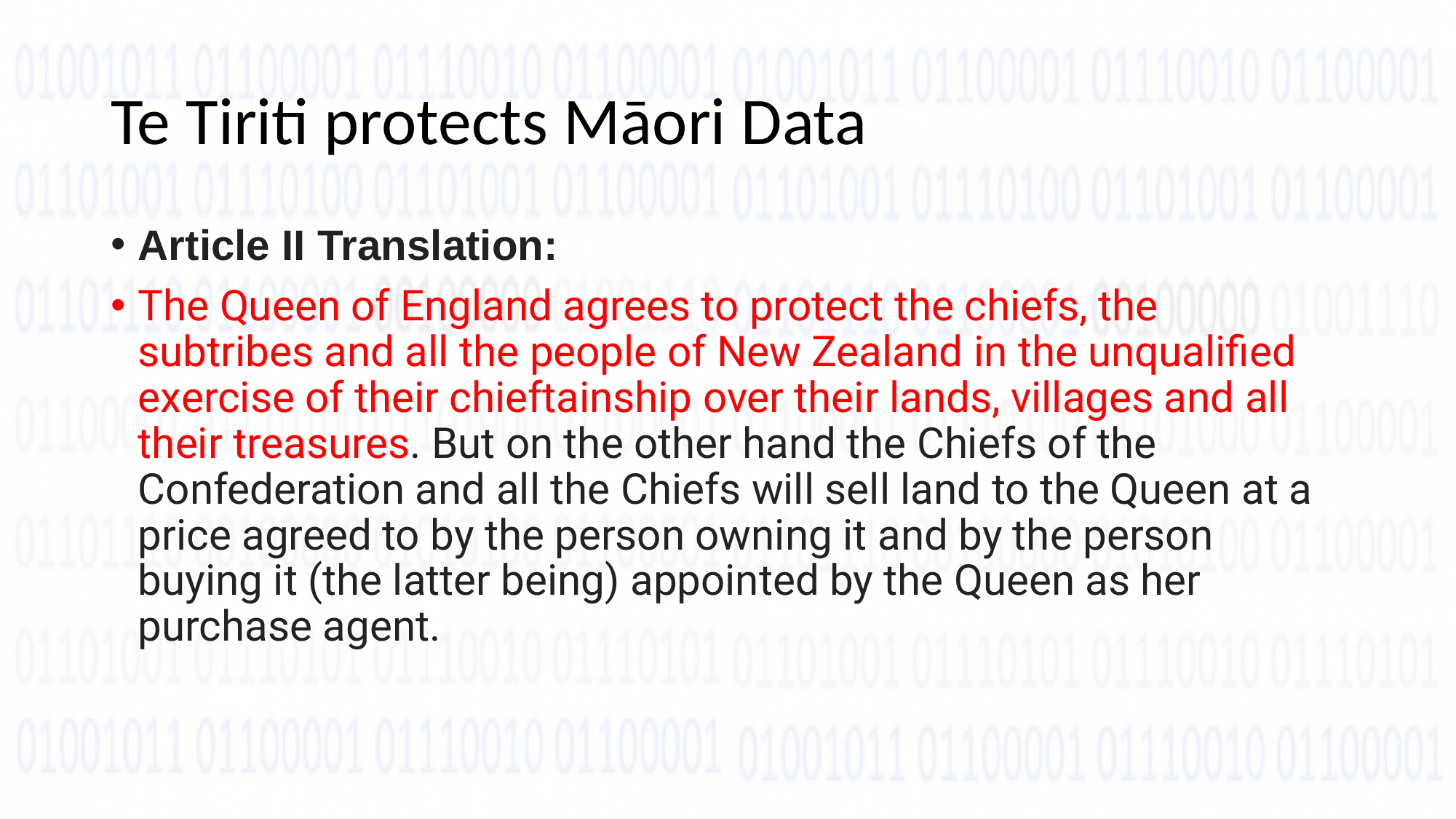

# Te Tiriti protects Māori Data
Article II Translation:
The Queen of England agrees to protect the chiefs, the subtribes and all the people of New Zealand in the unqualified exercise of their chieftainship over their lands, villages and all their treasures. But on the other hand the Chiefs of the Confederation and all the Chiefs will sell land to the Queen at a price agreed to by the person owning it and by the person buying it (the latter being) appointed by the Queen as her purchase agent.